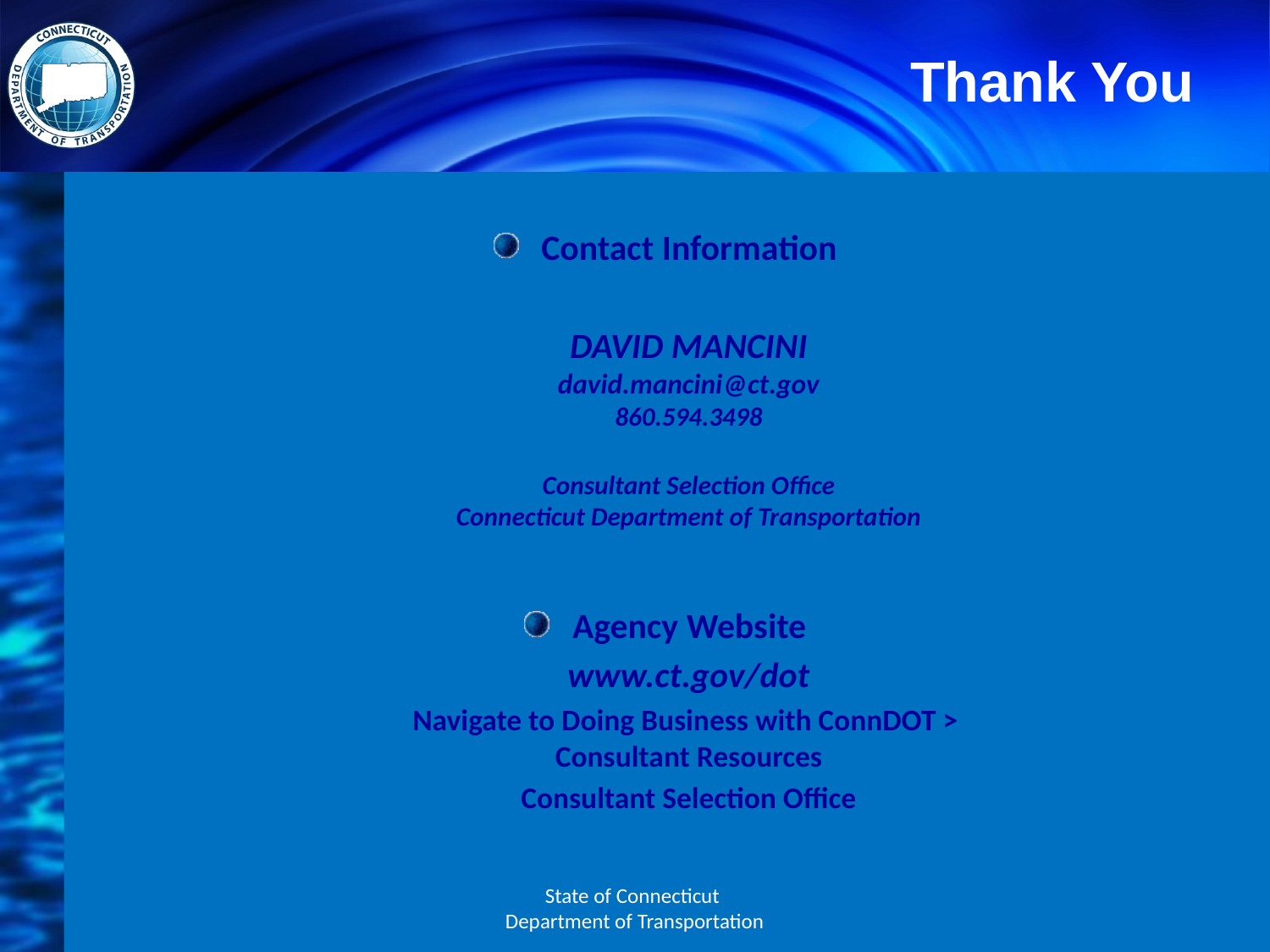

# Thank You
Contact Information

DAVID MANCINI
david.mancini@ct.gov
860.594.3498
Consultant Selection Office
Connecticut Department of Transportation

Agency Website
www.ct.gov/dot
Navigate to Doing Business with ConnDOT >
Consultant Resources
Consultant Selection Office

State of Connecticut
Department of Transportation